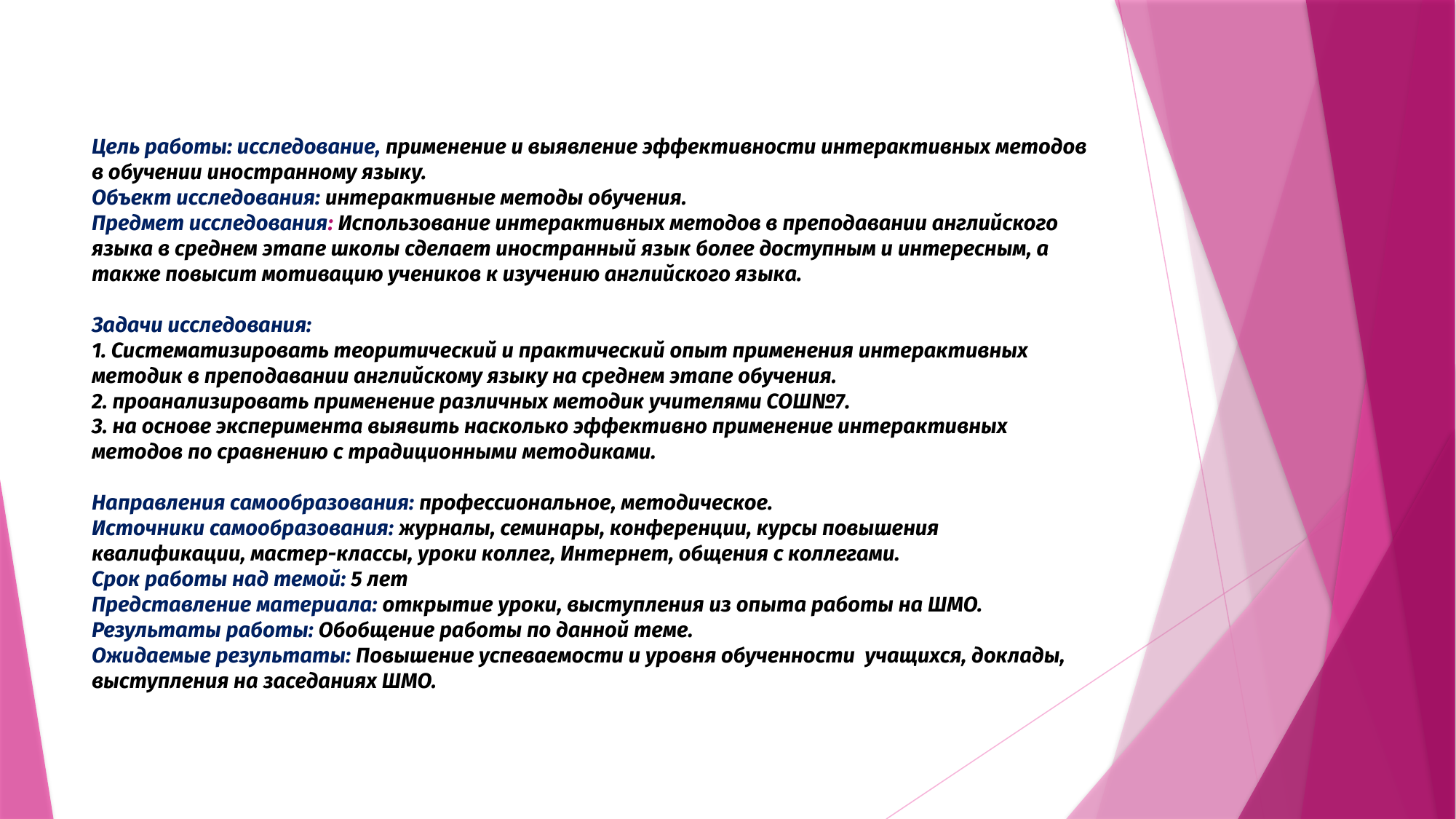

# Цель работы: исследование, применение и выявление эффективности интерактивных методов в обучении иностранному языку. Объект исследования: интерактивные методы обучения. Предмет исследования: Использование интерактивных методов в преподавании английского языка в среднем этапе школы сделает иностранный язык более доступным и интересным, а также повысит мотивацию учеников к изучению английского языка. Задачи исследования: 1. Систематизировать теоритический и практический опыт применения интерактивных методик в преподавании английскому языку на среднем этапе обучения. 2. проанализировать применение различных методик учителями СОШ№7. 3. на основе эксперимента выявить насколько эффективно применение интерактивных методов по сравнению с традиционными методиками. Направления самообразования: профессиональное, методическое. Источники самообразования: журналы, семинары, конференции, курсы повышения квалификации, мастер-классы, уроки коллег, Интернет, общения с коллегами. Срок работы над темой: 5 лет Представление материала: открытие уроки, выступления из опыта работы на ШМО. Результаты работы: Обобщение работы по данной теме. Ожидаемые результаты: Повышение успеваемости и уровня обученности  учащихся, доклады, выступления на заседаниях ШМО.